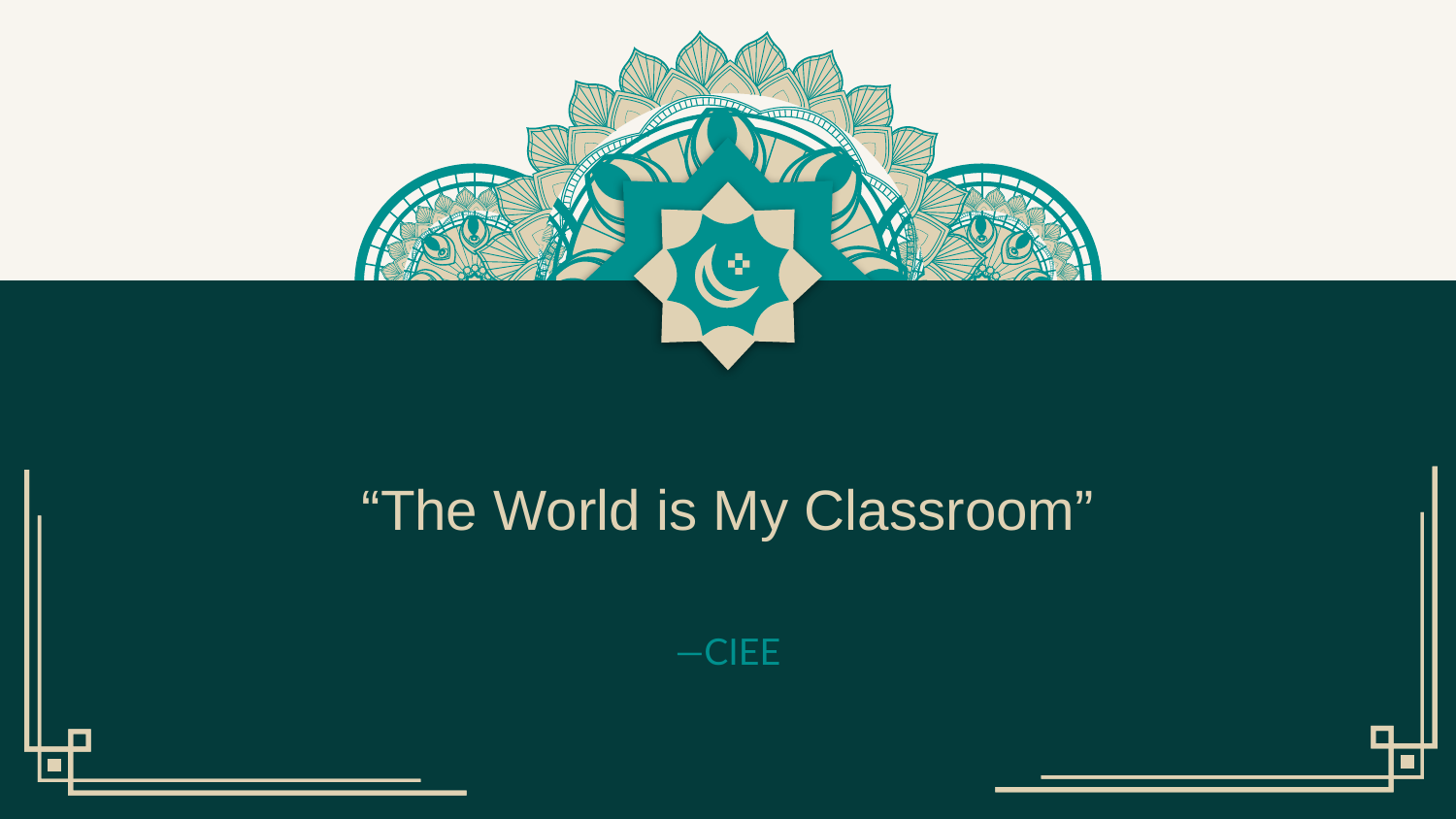

# “The World is My Classroom”

—CIEE